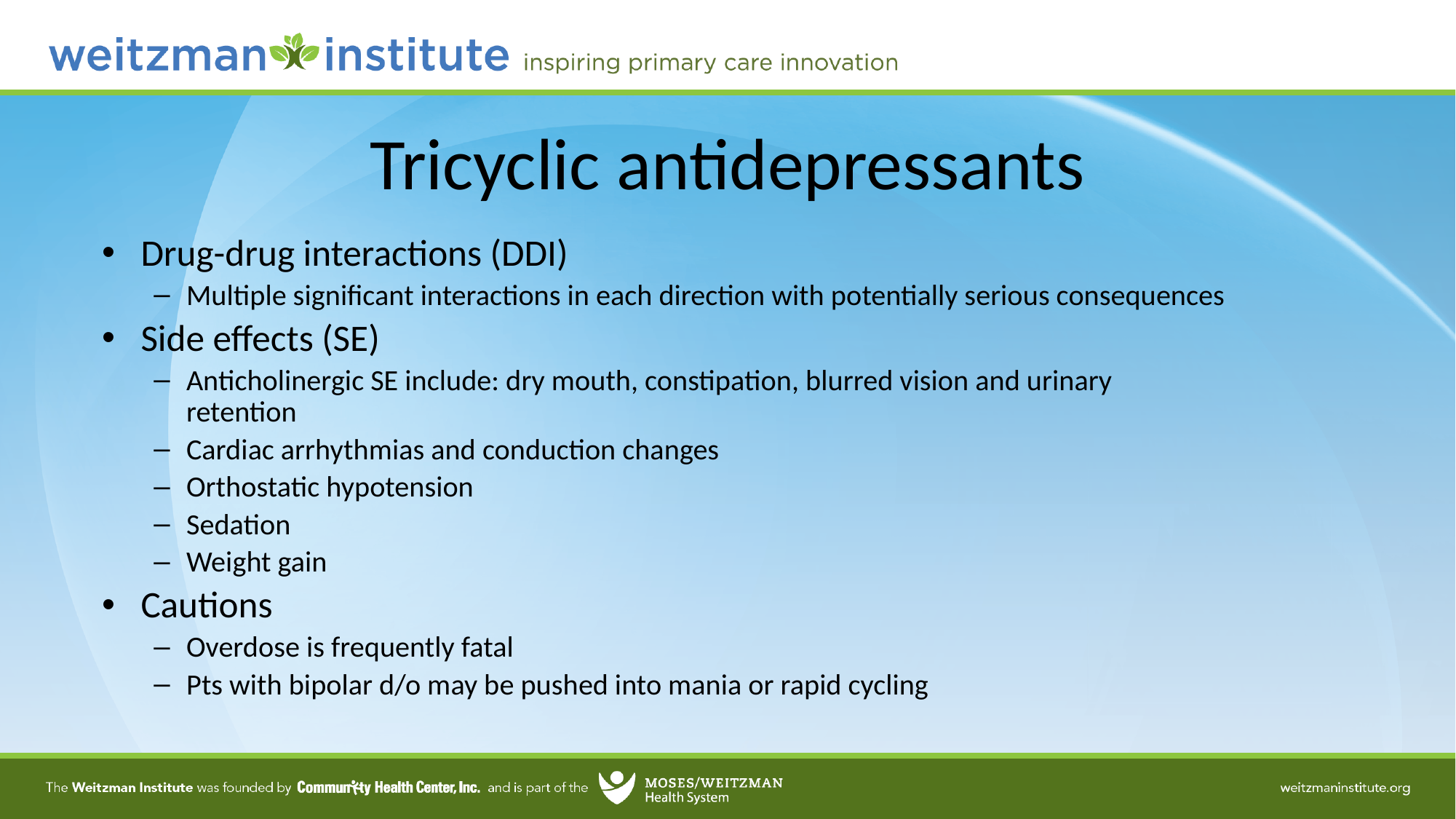

# Tricyclic antidepressants
Drug-drug interactions (DDI)
Multiple significant interactions in each direction with potentially serious consequences
Side effects (SE)
Anticholinergic SE include: dry mouth, constipation, blurred vision and urinary retention
Cardiac arrhythmias and conduction changes
Orthostatic hypotension
Sedation
Weight gain
Cautions
Overdose is frequently fatal
Pts with bipolar d/o may be pushed into mania or rapid cycling